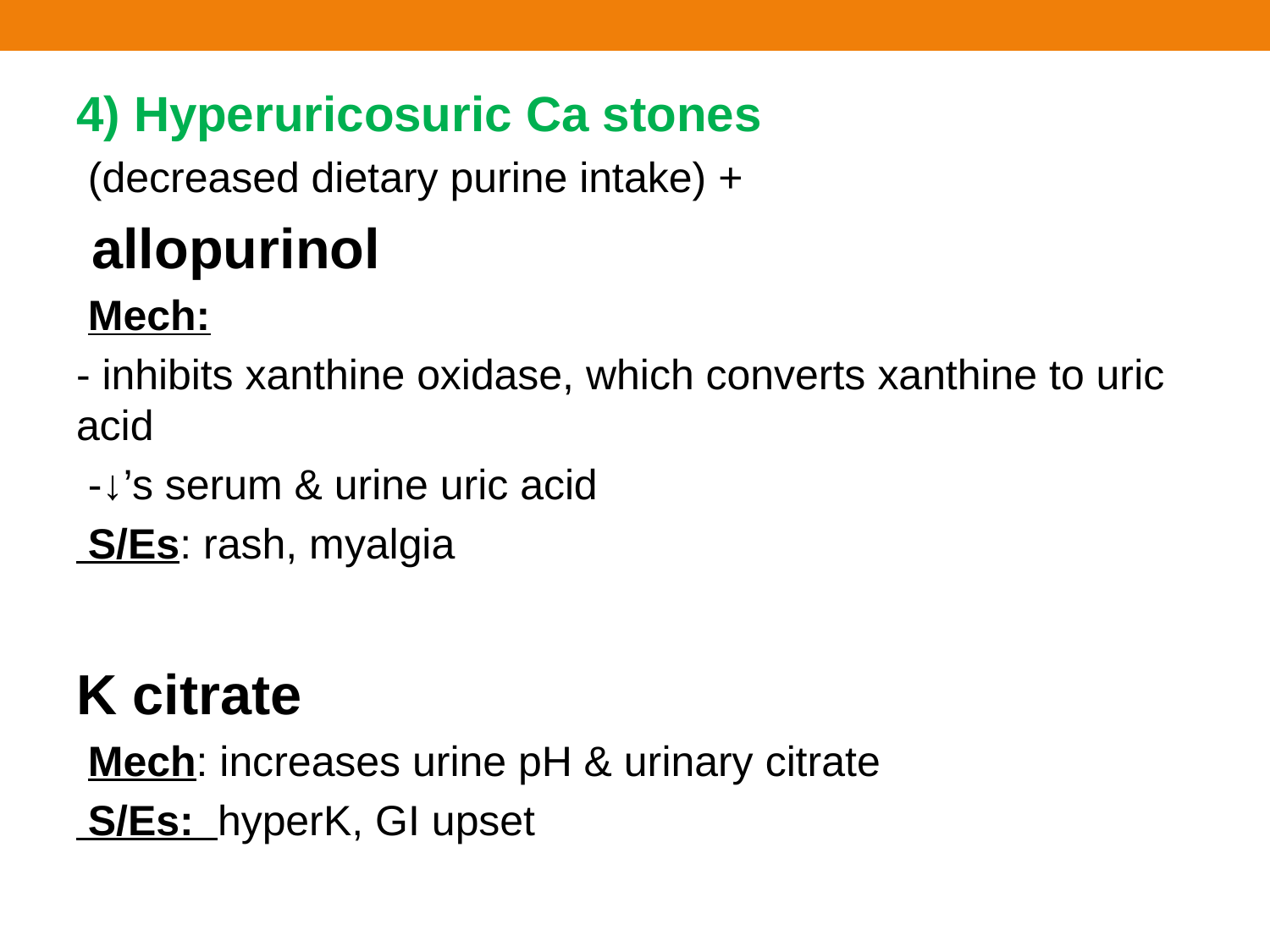

4) Hyperuricosuric Ca stones
 (decreased dietary purine intake) +
 allopurinol
 Mech:
- inhibits xanthine oxidase, which converts xanthine to uric acid
 -↓’s serum & urine uric acid
 S/Es: rash, myalgia

K citrate
 Mech: increases urine pH & urinary citrate
 S/Es:  hyperK, GI upset